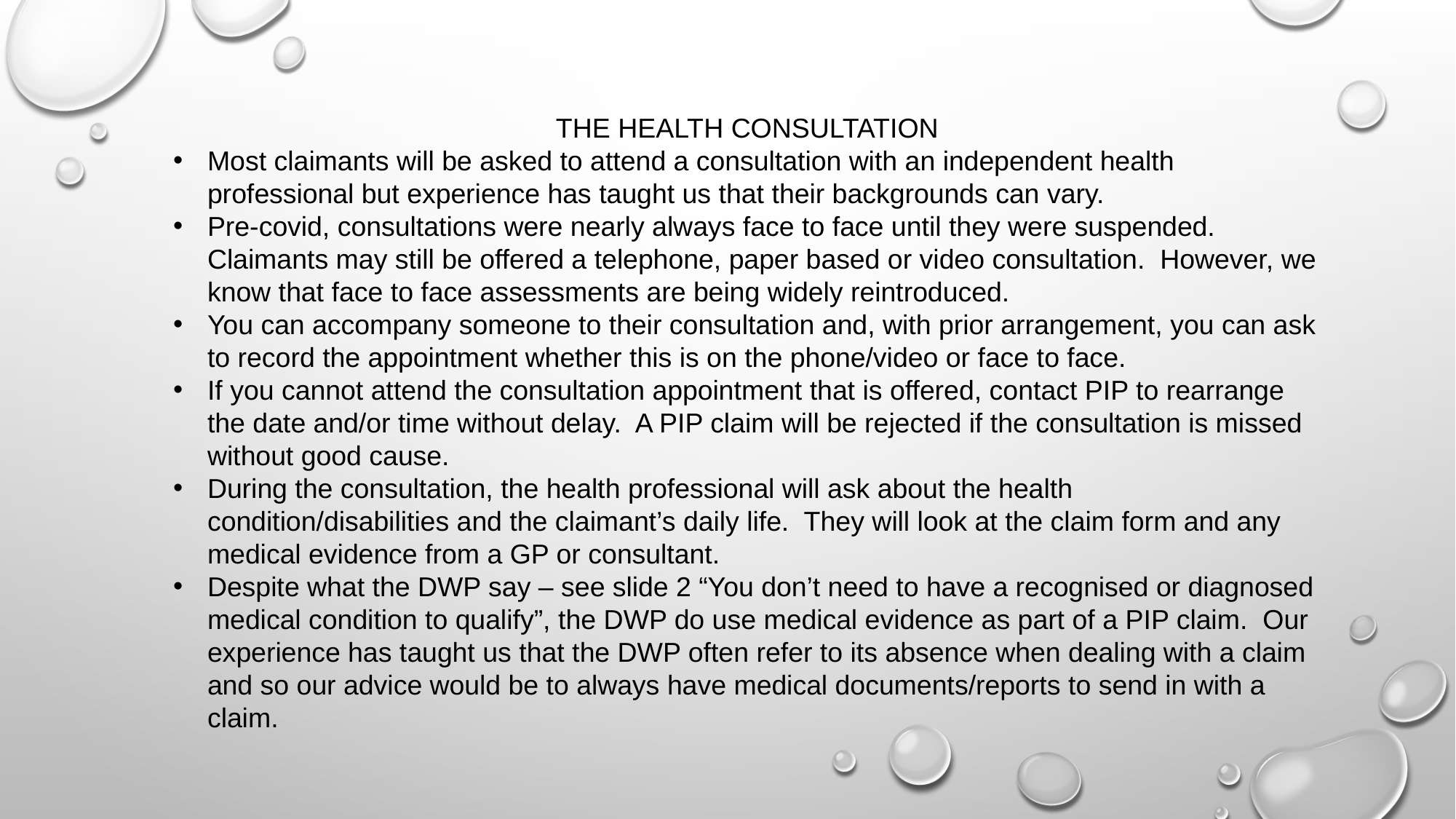

THE HEALTH CONSULTATION
Most claimants will be asked to attend a consultation with an independent health professional but experience has taught us that their backgrounds can vary.
Pre-covid, consultations were nearly always face to face until they were suspended.  Claimants may still be offered a telephone, paper based or video consultation.  However, we know that face to face assessments are being widely reintroduced.
You can accompany someone to their consultation and, with prior arrangement, you can ask to record the appointment whether this is on the phone/video or face to face.
If you cannot attend the consultation appointment that is offered, contact PIP to rearrange the date and/or time without delay.  A PIP claim will be rejected if the consultation is missed without good cause.
During the consultation, the health professional will ask about the health condition/disabilities and the claimant’s daily life.  They will look at the claim form and any medical evidence from a GP or consultant.
Despite what the DWP say – see slide 2 “You don’t need to have a recognised or diagnosed medical condition to qualify”, the DWP do use medical evidence as part of a PIP claim.  Our experience has taught us that the DWP often refer to its absence when dealing with a claim and so our advice would be to always have medical documents/reports to send in with a claim.